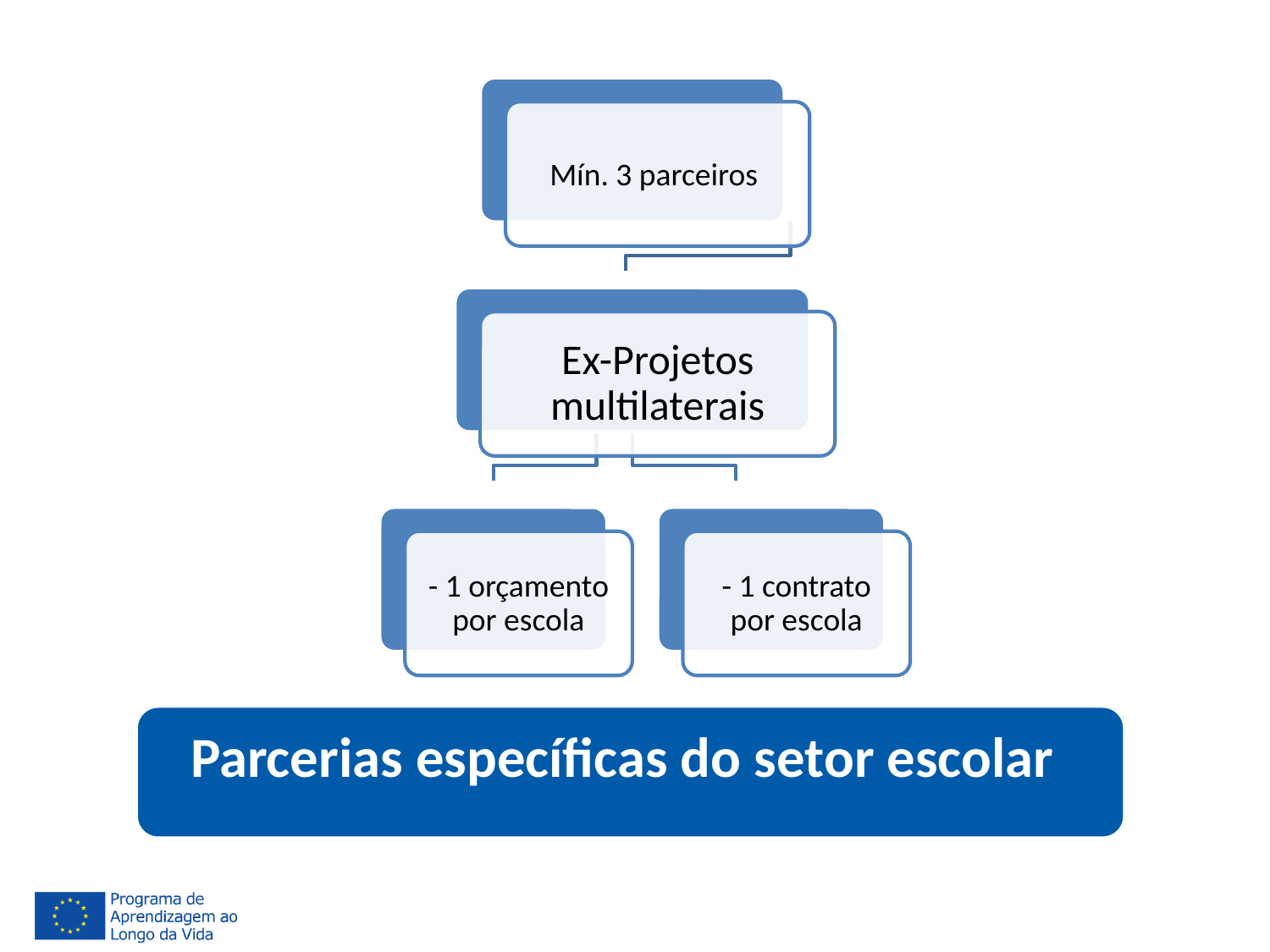

Mín. 3 parceiros

Ex-Projetos multilaterais
- 1 orçamento por escola
- 1 contrato por escola
 Parcerias específicas do setor escolar